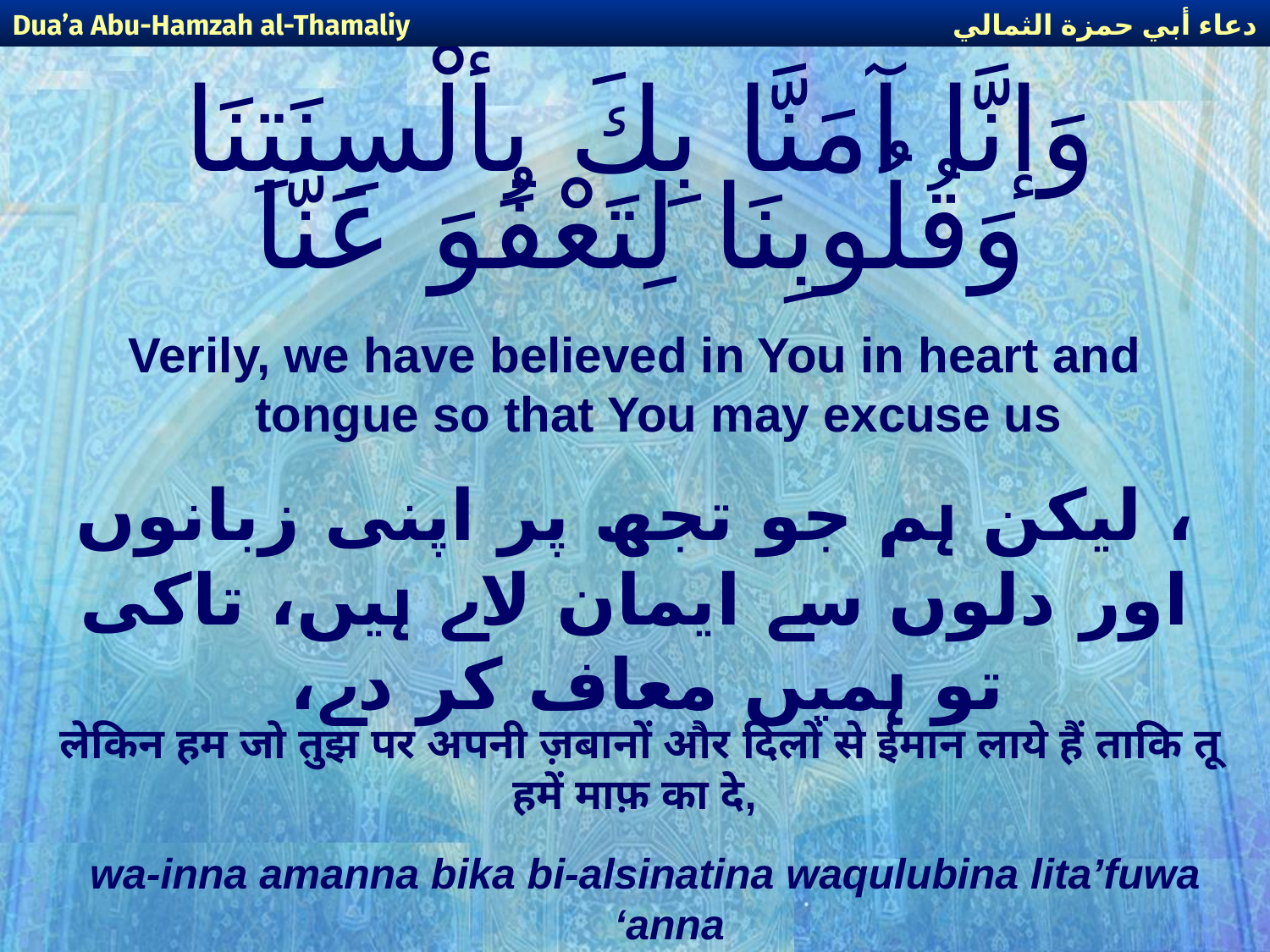

دعاء أبي حمزة الثمالي
Dua’a Abu-Hamzah al-Thamaliy
# وَإنَّا آمَنَّا بِكَ بِأَلْسِنَتِنَا وَقُلُوبِنَا لِتَعْفُوَ عَنَّا
Verily, we have believed in You in heart and tongue so that You may excuse us
، لیکن ہم جو تجھ پر اپنی زبانوں اور دلوں سے ایمان لاے ہیں، تاکی تو ہمیں معاف کر دے،
लेकिन हम जो तुझ पर अपनी ज़बानों और दिलों से ईमान लाये हैं ताकि तू हमें माफ़ का दे,
wa-inna amanna bika bi-alsinatina waqulubina lita’fuwa ‘anna